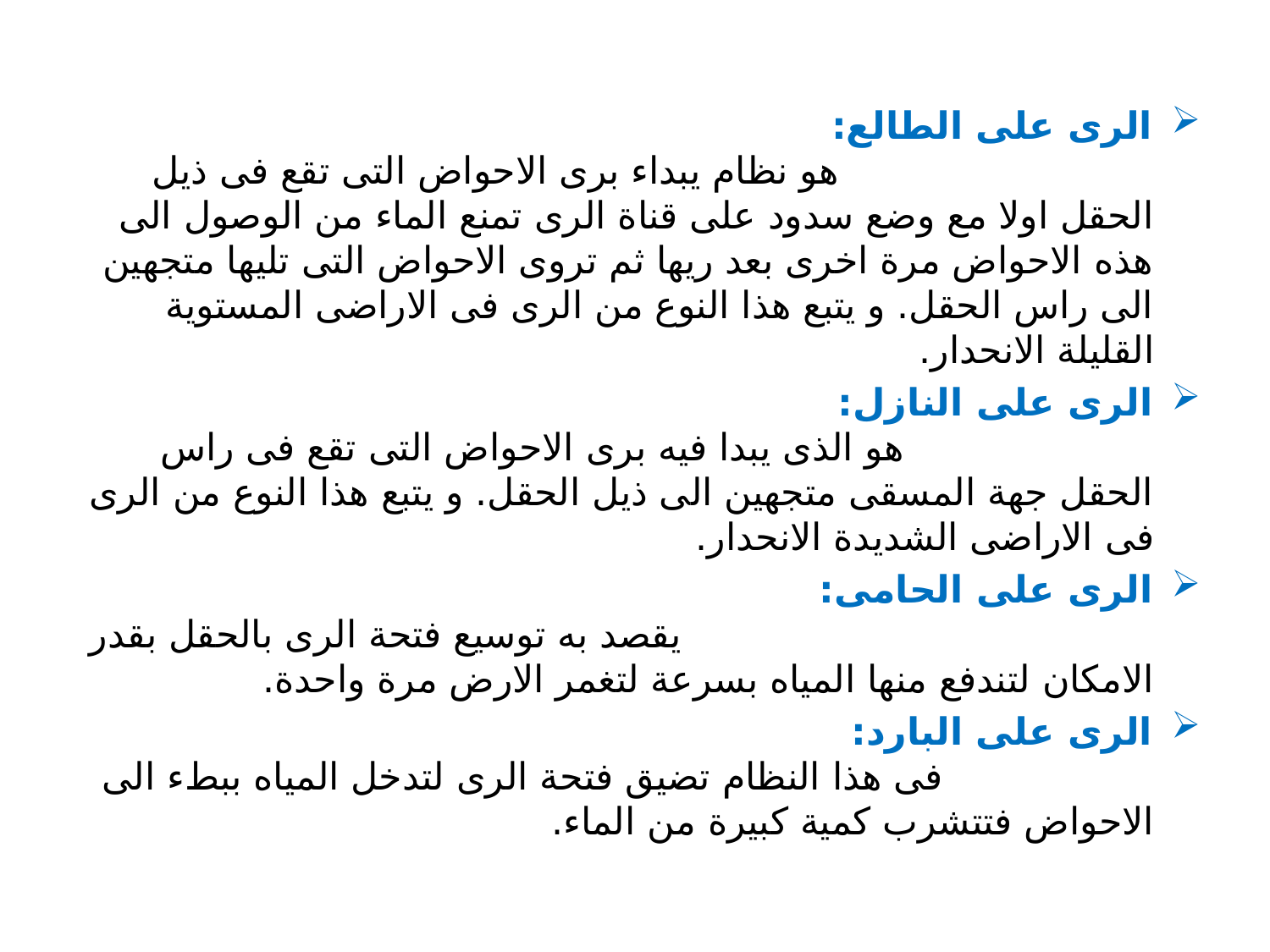

الرى على الطالع:                                                                                  هو نظام يبداء برى الاحواض التى تقع فى ذيل الحقل اولا مع وضع سدود على قناة الرى تمنع الماء من الوصول الى هذه الاحواض مرة اخرى بعد ريها ثم تروى الاحواض التى تليها متجهين الى راس الحقل. و يتبع هذا النوع من الرى فى الاراضى المستوية القليلة الانحدار.
الرى على النازل:                                                                              هو الذى يبدا فيه برى الاحواض التى تقع فى راس الحقل جهة المسقى متجهين الى ذيل الحقل. و يتبع هذا النوع من الرى فى الاراضى الشديدة الانحدار.
الرى على الحامى:                                                                                             يقصد به توسيع فتحة الرى بالحقل بقدر الامكان لتندفع منها المياه بسرعة لتغمر الارض مرة واحدة.
الرى على البارد:                                                                            فى هذا النظام تضيق فتحة الرى لتدخل المياه ببطء الى الاحواض فتتشرب كمية كبيرة من الماء.